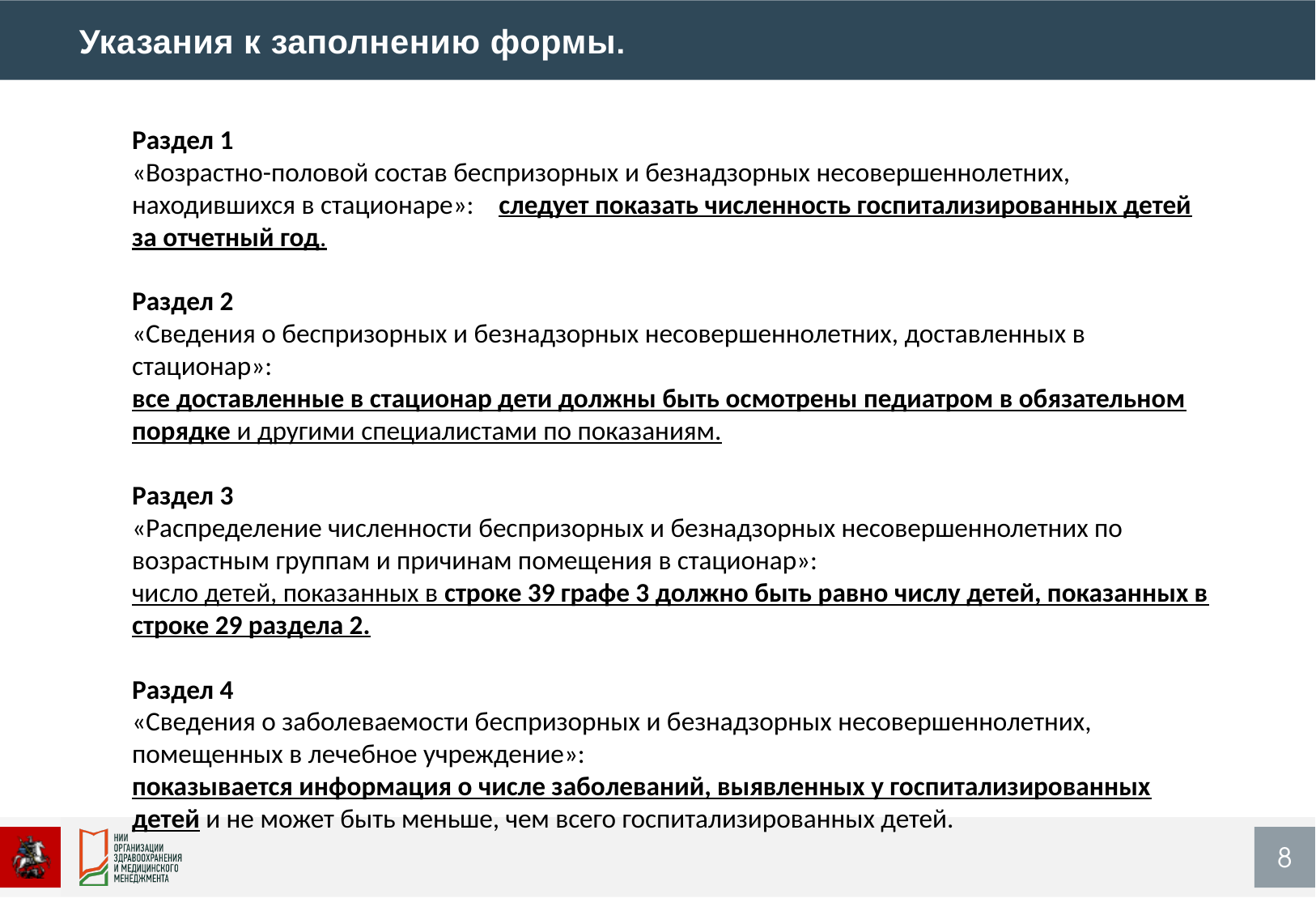

Указания к заполнению формы.
Раздел 1
«Возрастно-половой состав беспризорных и безнадзорных несовершеннолетних, находившихся в стационаре»:    следует показать численность госпитализированных детей за отчетный год.

Раздел 2
«Сведения о беспризорных и безнадзорных несовершеннолетних, доставленных в стационар»:
все доставленные в стационар дети должны быть осмотрены педиатром в обязательном порядке и другими специалистами по показаниям.

Раздел 3
«Распределение численности беспризорных и безнадзорных несовершеннолетних по возрастным группам и причинам помещения в стационар»:
число детей, показанных в строке 39 графе 3 должно быть равно числу детей, показанных в строке 29 раздела 2.

Раздел 4
«Сведения о заболеваемости беспризорных и безнадзорных несовершеннолетних, помещенных в лечебное учреждение»:
показывается информация о числе заболеваний, выявленных у госпитализированных детей и не может быть меньше, чем всего госпитализированных детей.